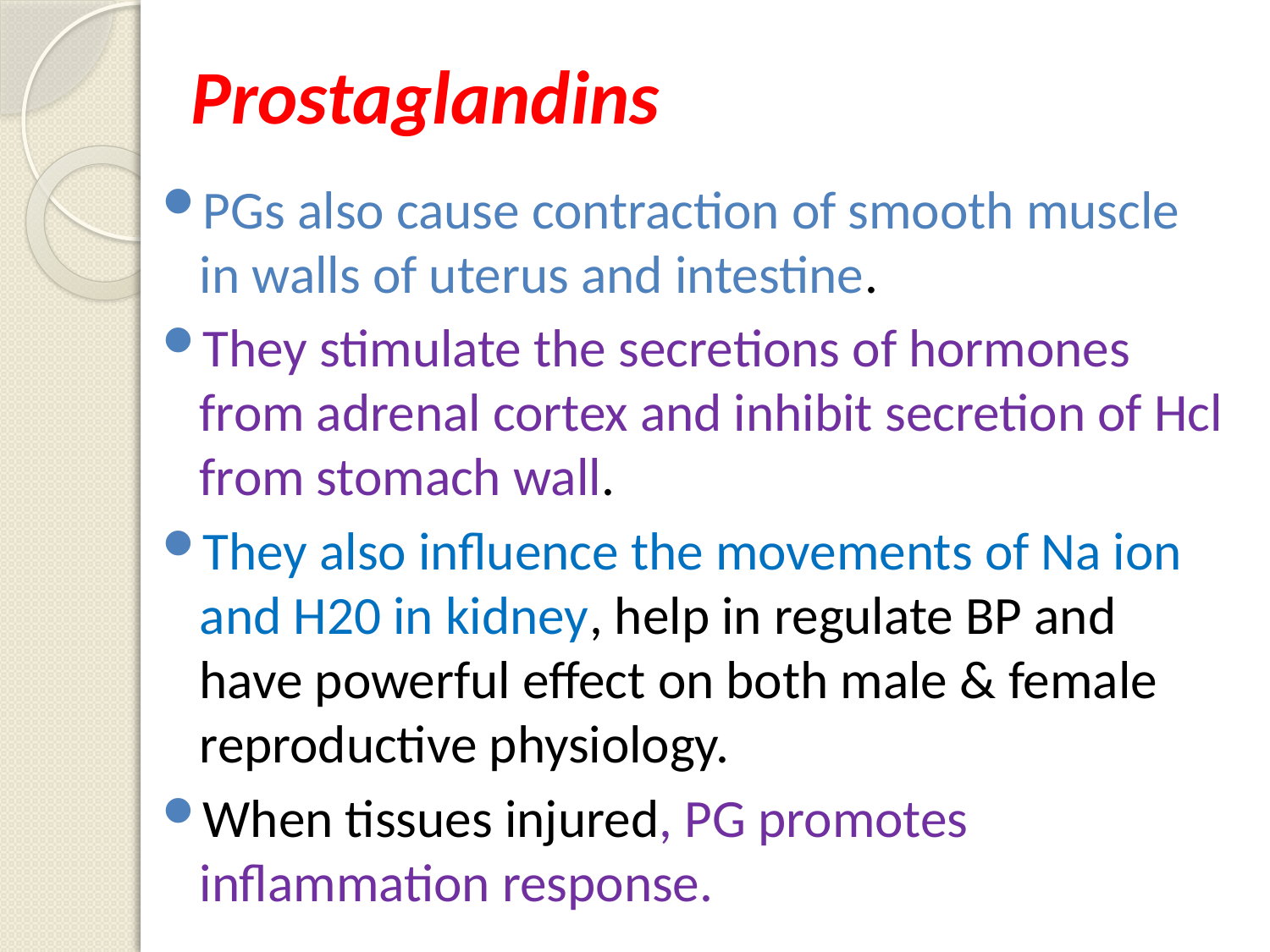

Prostaglandins
PGs also cause contraction of smooth muscle in walls of uterus and intestine.
They stimulate the secretions of hormones from adrenal cortex and inhibit secretion of Hcl from stomach wall.
They also influence the movements of Na ion and H20 in kidney, help in regulate BP and have powerful effect on both male & female reproductive physiology.
When tissues injured, PG promotes inflammation response.